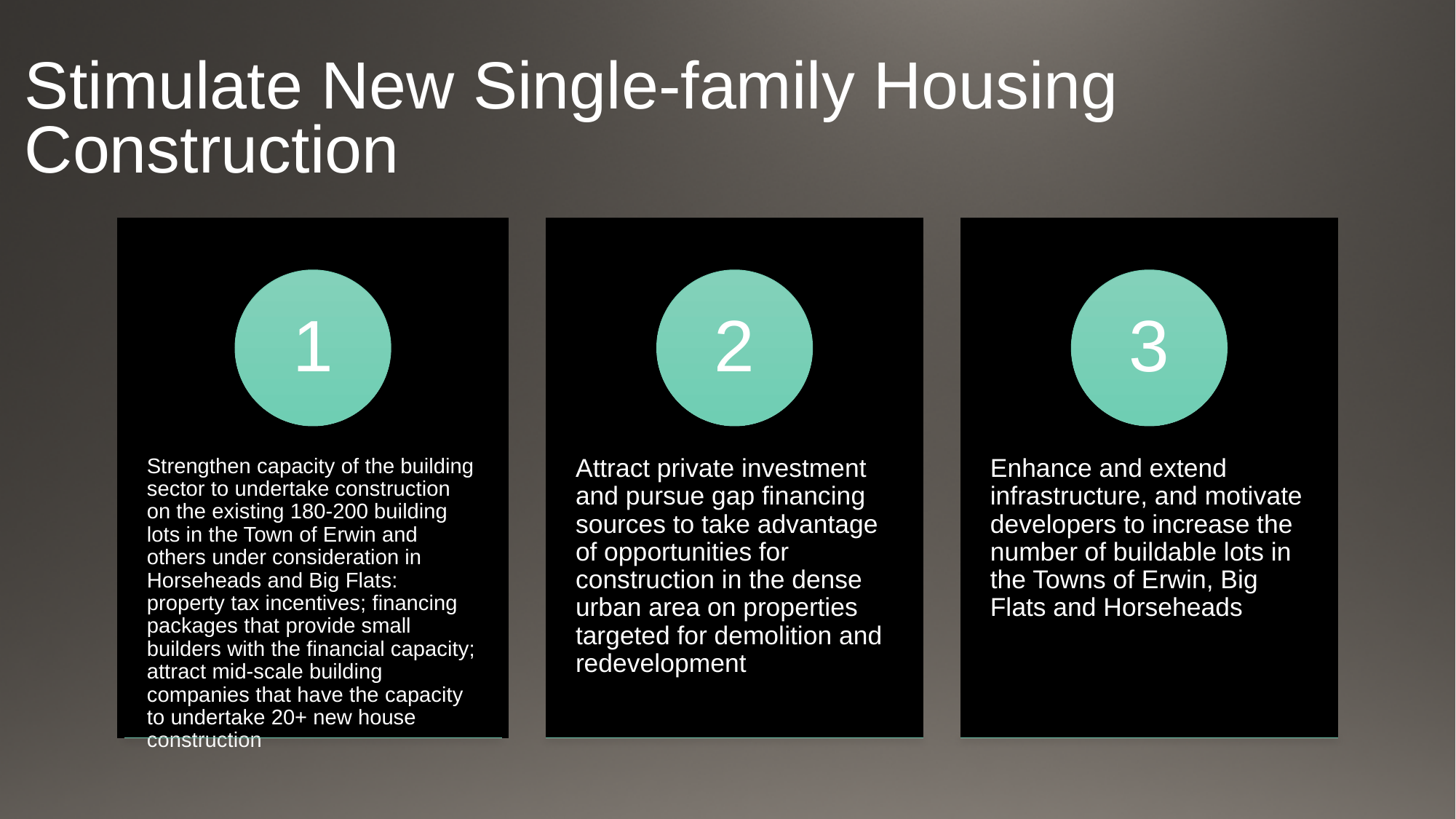

# Stimulate New Single-family Housing Construction
Strengthen capacity of the building sector to undertake construction on the existing 180-200 building lots in the Town of Erwin and others under consideration in Horseheads and Big Flats:  property tax incentives; financing packages that provide small builders with the financial capacity; attract mid-scale building companies that have the capacity to undertake 20+ new house construction
1
Attract private investment and pursue gap financing sources to take advantage of opportunities for construction in the dense urban area on properties targeted for demolition and redevelopment
2
Enhance and extend infrastructure, and motivate developers to increase the number of buildable lots in the Towns of Erwin, Big Flats and Horseheads
3